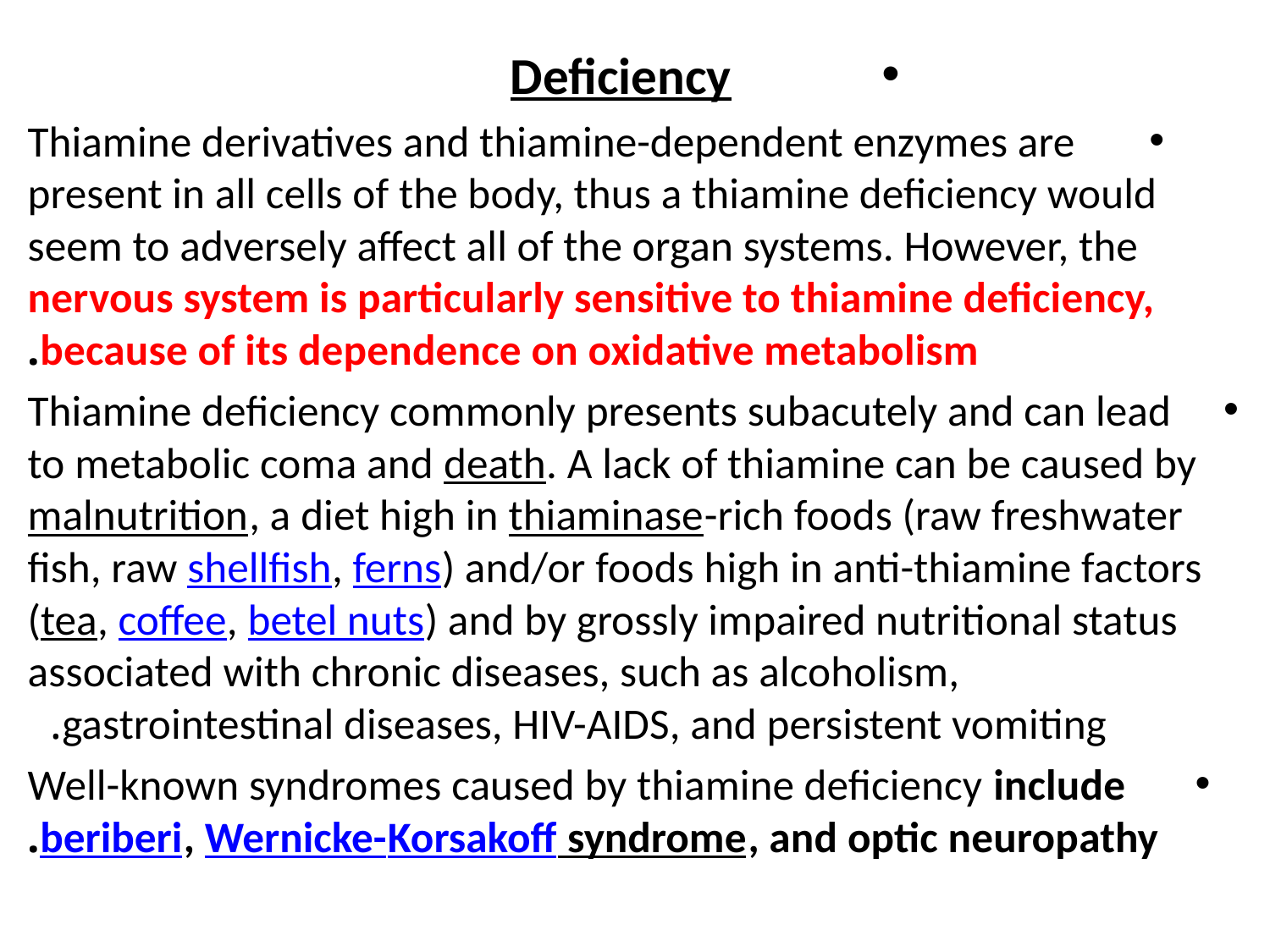

Deficiency
Thiamine derivatives and thiamine-dependent enzymes are present in all cells of the body, thus a thiamine deficiency would seem to adversely affect all of the organ systems. However, the nervous system is particularly sensitive to thiamine deficiency, because of its dependence on oxidative metabolism.
Thiamine deficiency commonly presents subacutely and can lead to metabolic coma and death. A lack of thiamine can be caused by malnutrition, a diet high in thiaminase-rich foods (raw freshwater fish, raw shellfish, ferns) and/or foods high in anti-thiamine factors (tea, coffee, betel nuts) and by grossly impaired nutritional status associated with chronic diseases, such as alcoholism, gastrointestinal diseases, HIV-AIDS, and persistent vomiting.
Well-known syndromes caused by thiamine deficiency include beriberi, Wernicke-Korsakoff syndrome, and optic neuropathy.

#